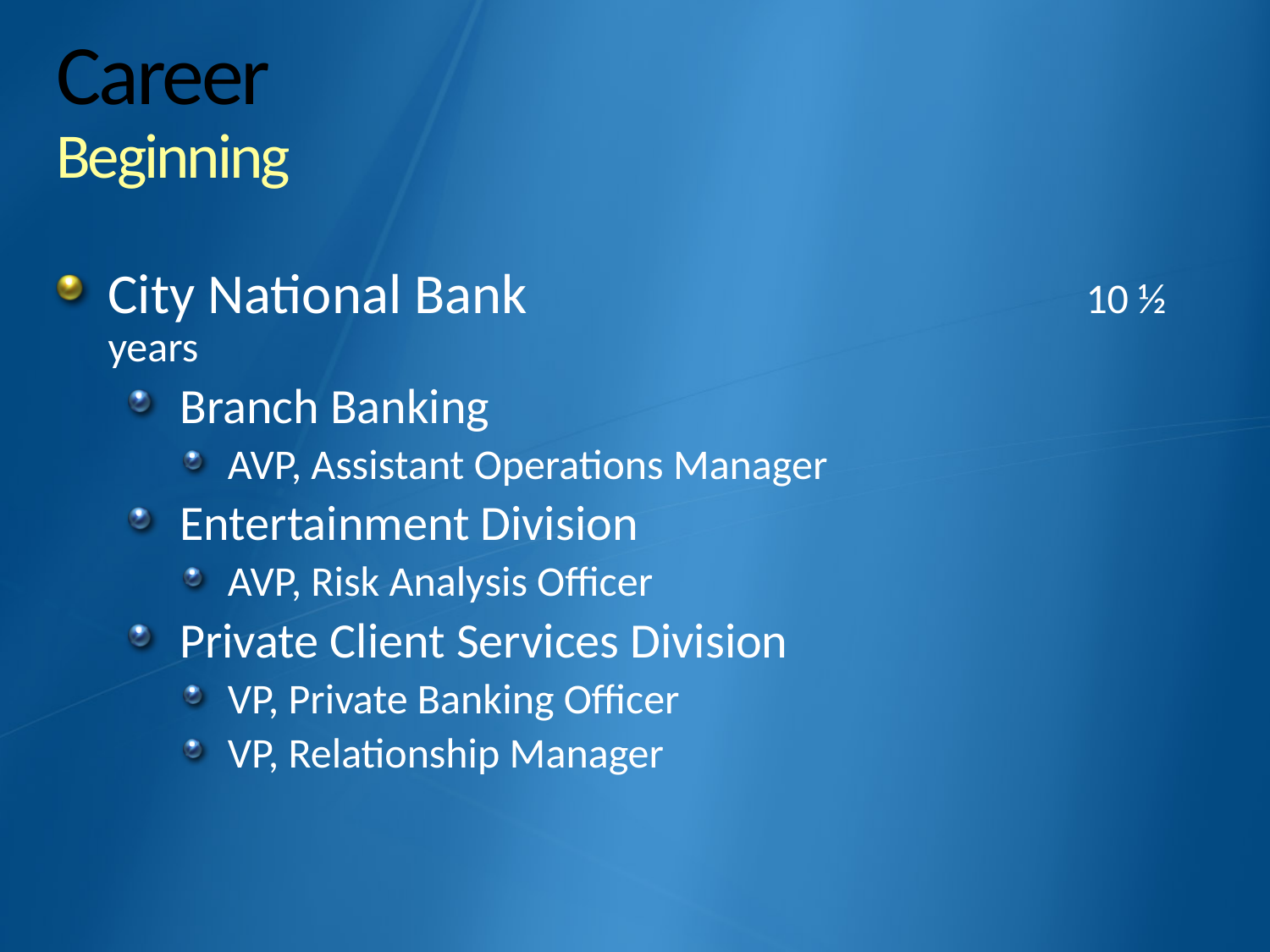

# Career Beginning
City National Bank				       10 ½ years
Branch Banking
AVP, Assistant Operations Manager
Entertainment Division
AVP, Risk Analysis Officer
Private Client Services Division
VP, Private Banking Officer
VP, Relationship Manager